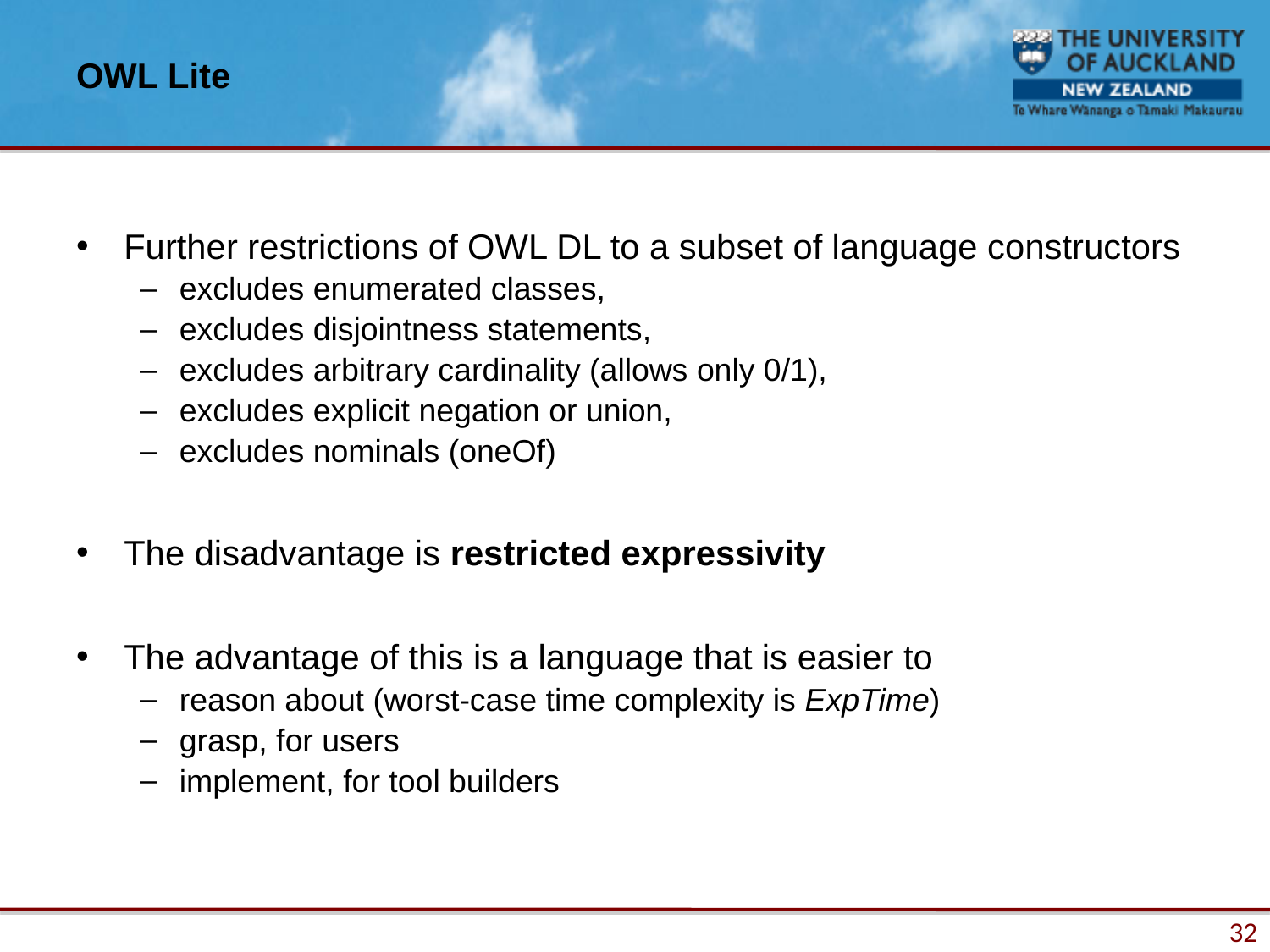

# OWL Lite
Further restrictions of OWL DL to a subset of language constructors
excludes enumerated classes,
excludes disjointness statements,
excludes arbitrary cardinality (allows only 0/1),
excludes explicit negation or union,
excludes nominals (oneOf)

The disadvantage is restricted expressivity

The advantage of this is a language that is easier to
reason about (worst-case time complexity is ExpTime)
grasp, for users
implement, for tool builders